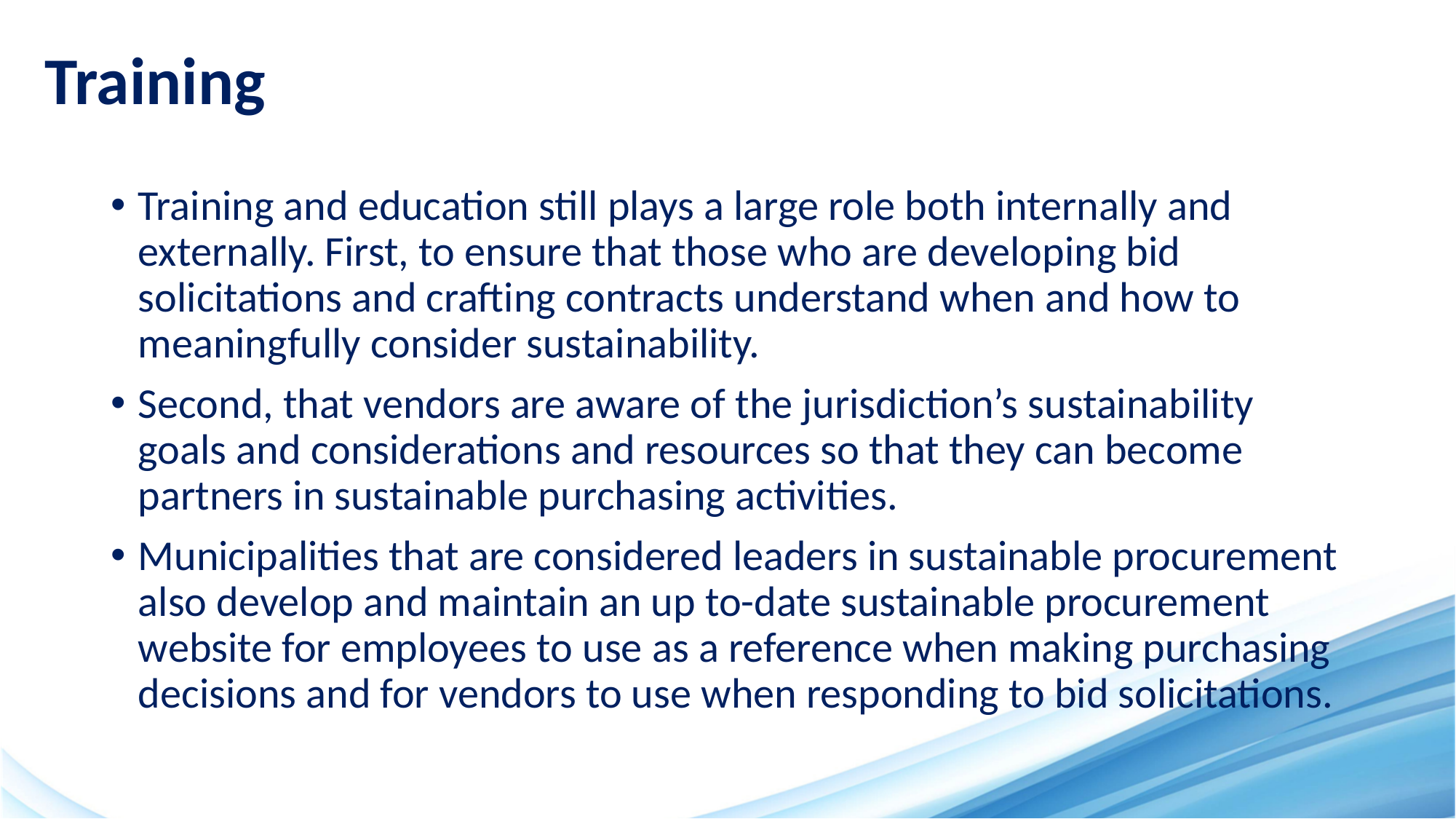

# Training
Training and education still plays a large role both internally and externally. First, to ensure that those who are developing bid solicitations and crafting contracts understand when and how to meaningfully consider sustainability.
Second, that vendors are aware of the jurisdiction’s sustainability goals and considerations and resources so that they can become partners in sustainable purchasing activities.
Municipalities that are considered leaders in sustainable procurement also develop and maintain an up to-date sustainable procurement website for employees to use as a reference when making purchasing decisions and for vendors to use when responding to bid solicitations.